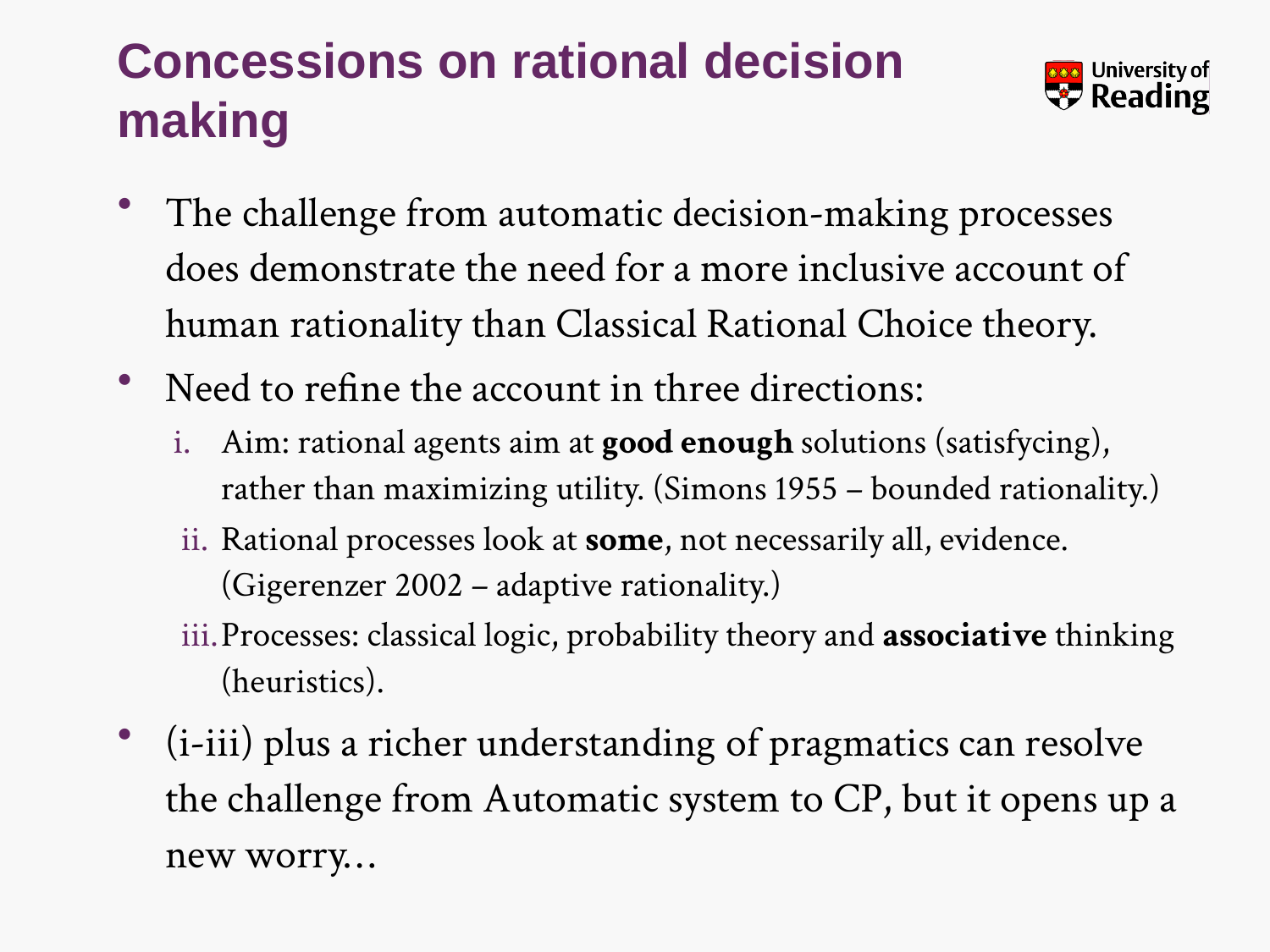

# Concessions on rational decision making
The challenge from automatic decision-making processes does demonstrate the need for a more inclusive account of human rationality than Classical Rational Choice theory.
Need to refine the account in three directions:
Aim: rational agents aim at good enough solutions (satisfycing), rather than maximizing utility. (Simons 1955 – bounded rationality.)
Rational processes look at some, not necessarily all, evidence. (Gigerenzer 2002 – adaptive rationality.)
Processes: classical logic, probability theory and associative thinking (heuristics).
(i-iii) plus a richer understanding of pragmatics can resolve the challenge from Automatic system to CP, but it opens up a new worry…